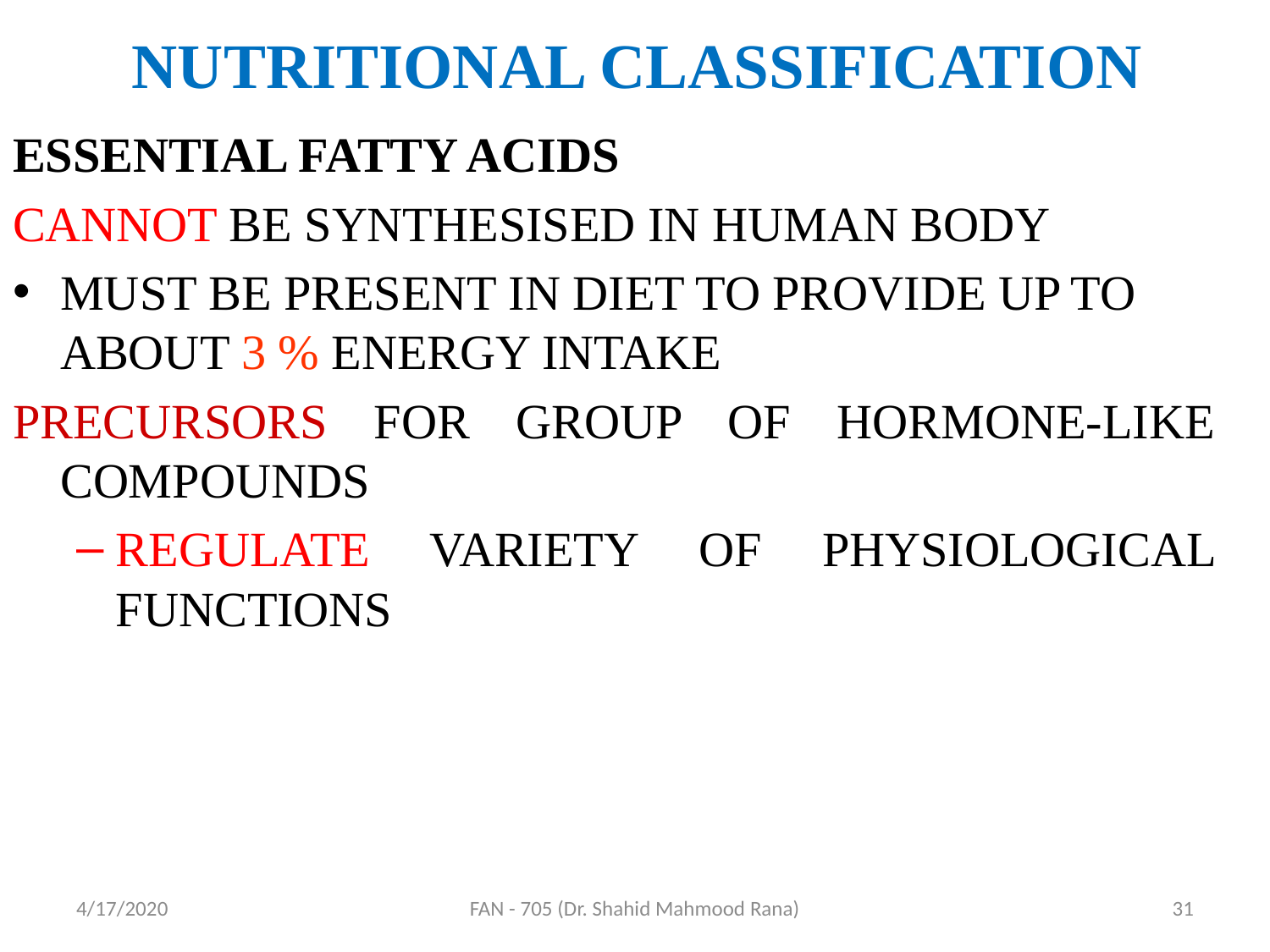

# NUTRITIONAL CLASSIFICATION
ESSENTIAL FATTY ACIDS
CANNOT BE SYNTHESISED IN HUMAN BODY
MUST BE PRESENT IN DIET TO PROVIDE UP TO ABOUT 3 % ENERGY INTAKE
PRECURSORS FOR GROUP OF HORMONE-LIKE COMPOUNDS
REGULATE VARIETY OF PHYSIOLOGICAL FUNCTIONS
4/17/2020
FAN - 705 (Dr. Shahid Mahmood Rana)
31